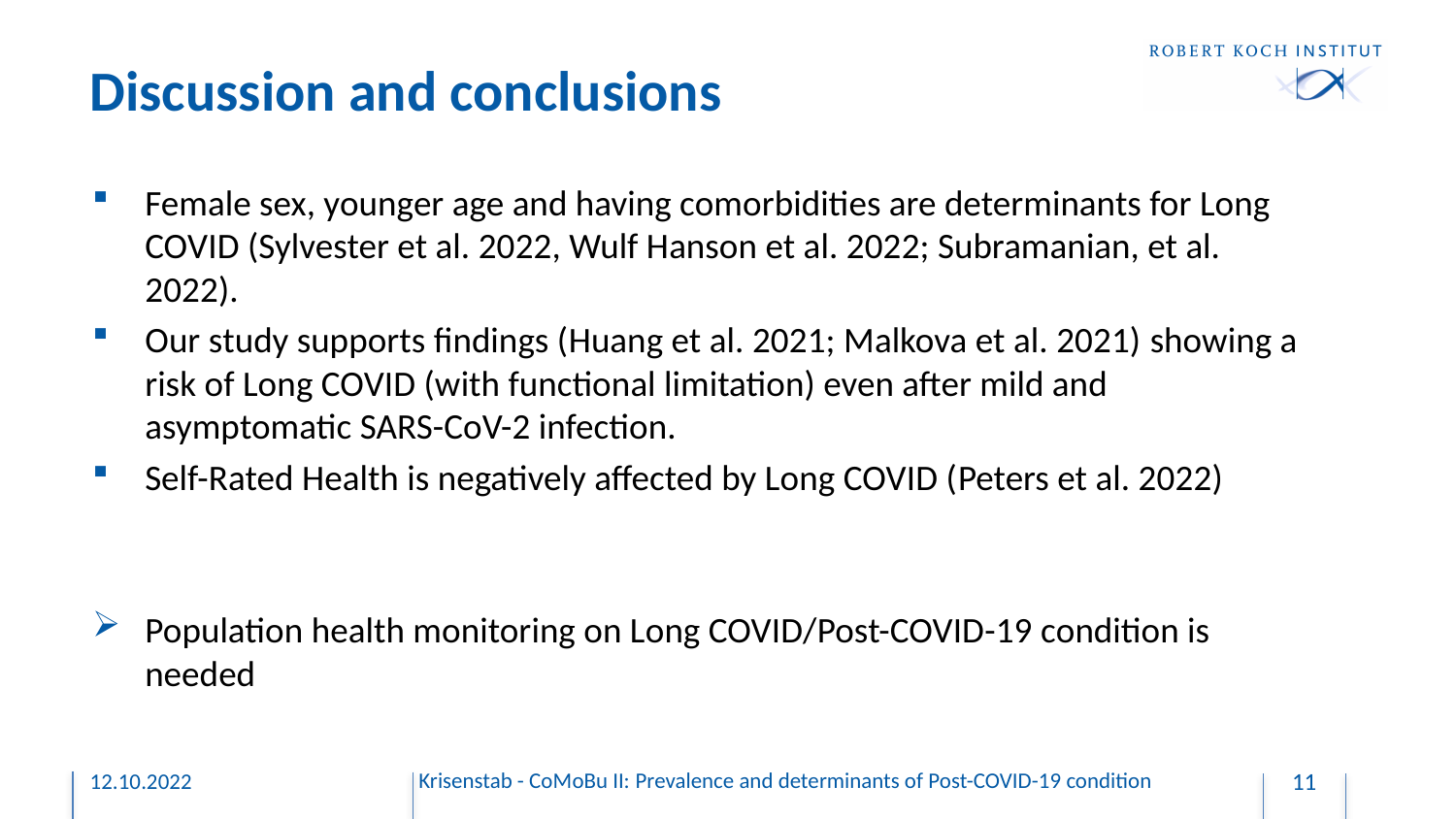

Discussion and conclusions
Female sex, younger age and having comorbidities are determinants for Long COVID (Sylvester et al. 2022, Wulf Hanson et al. 2022; Subramanian, et al. 2022).
Our study supports findings (Huang et al. 2021; Malkova et al. 2021) showing a risk of Long COVID (with functional limitation) even after mild and asymptomatic SARS-CoV-2 infection.
Self-Rated Health is negatively affected by Long COVID (Peters et al. 2022)

Population health monitoring on Long COVID/Post-COVID-19 condition is needed
12.10.2022
Krisenstab - CoMoBu II: Prevalence and determinants of Post-COVID-19 condition
11